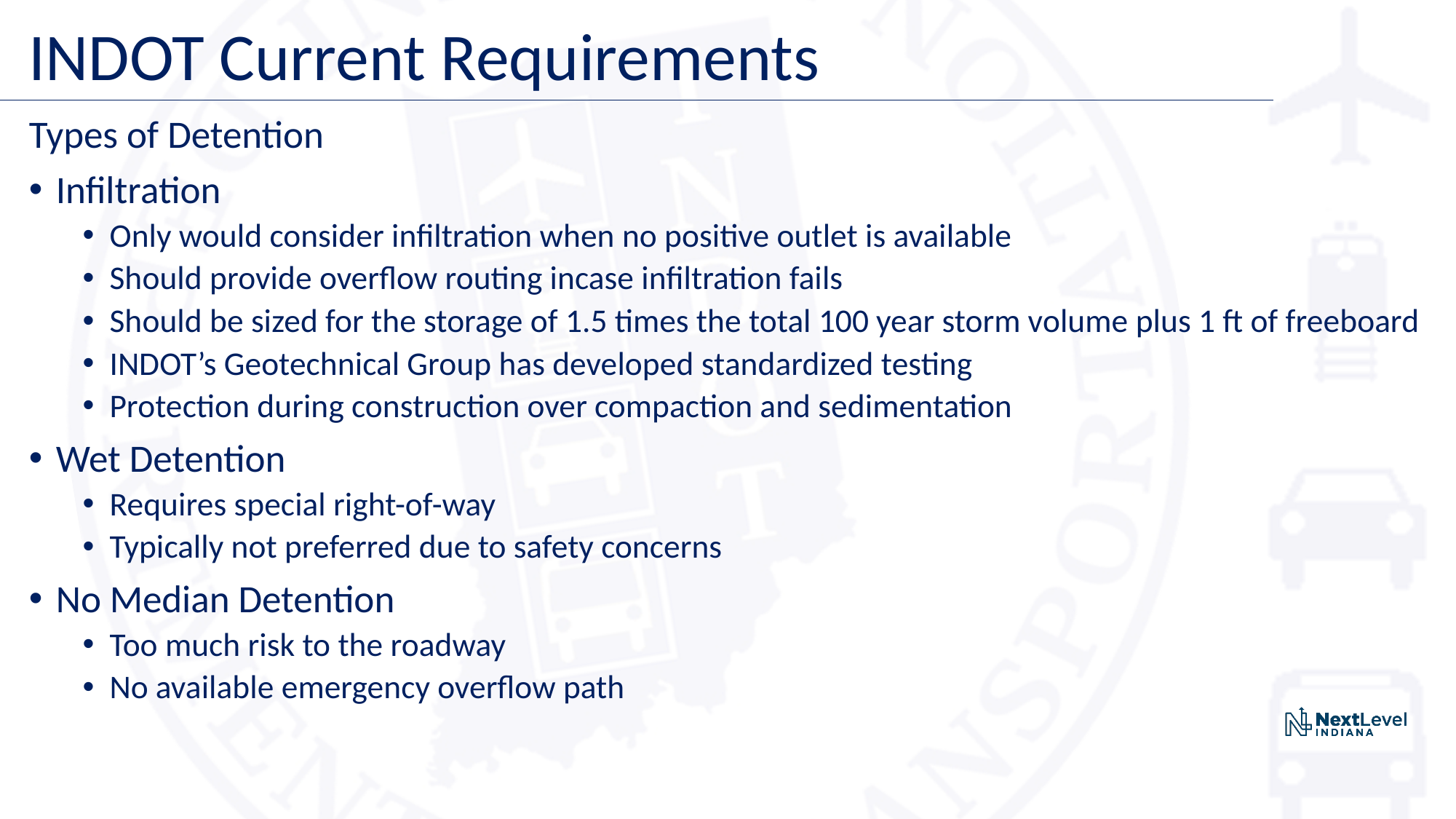

# INDOT Current Requirements
Types of Detention
Infiltration
Only would consider infiltration when no positive outlet is available
Should provide overflow routing incase infiltration fails
Should be sized for the storage of 1.5 times the total 100 year storm volume plus 1 ft of freeboard
INDOT’s Geotechnical Group has developed standardized testing
Protection during construction over compaction and sedimentation
Wet Detention
Requires special right-of-way
Typically not preferred due to safety concerns
No Median Detention
Too much risk to the roadway
No available emergency overflow path